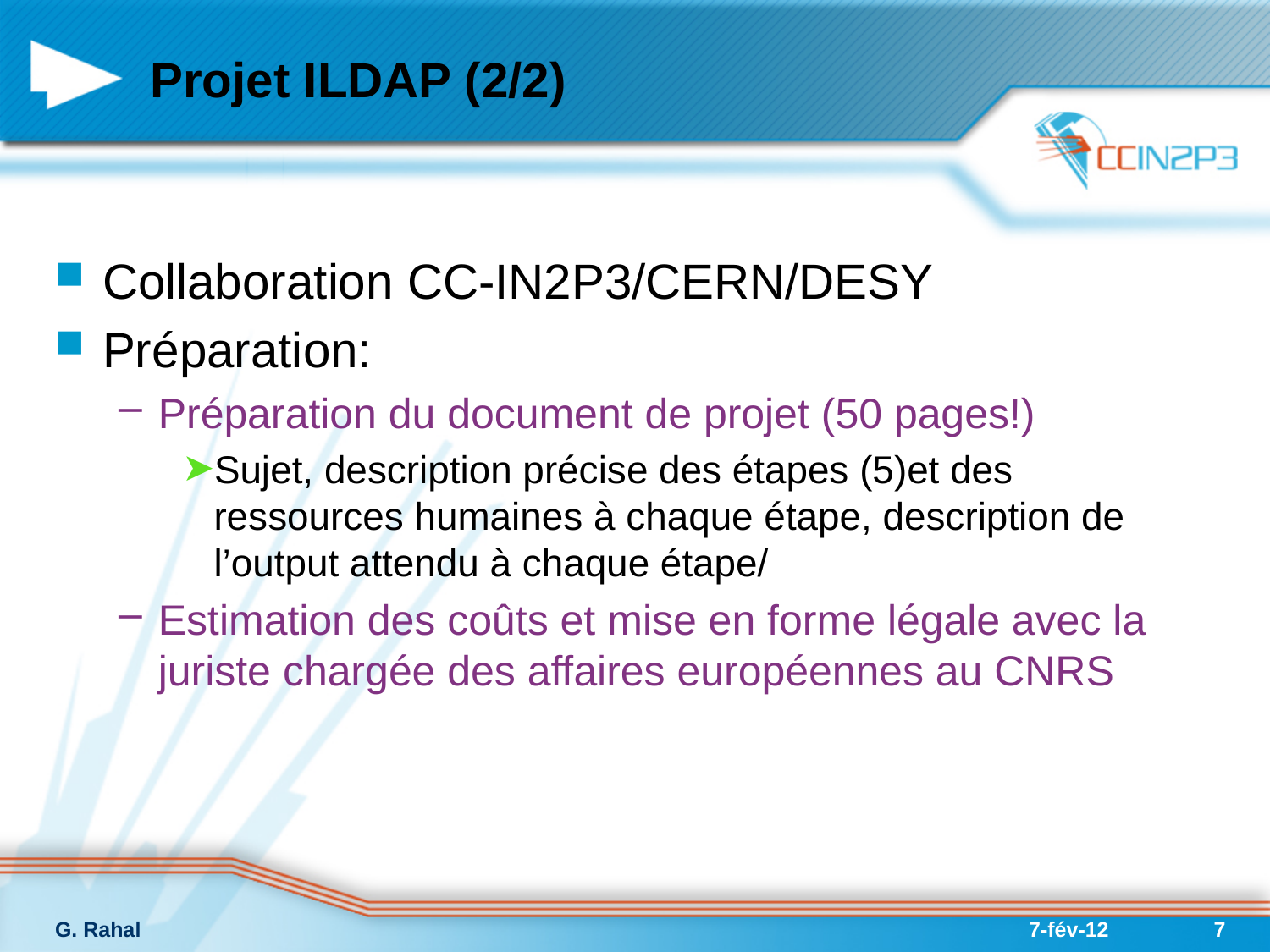

# Projet ILDAP (2/2)
Collaboration CC-IN2P3/CERN/DESY
Préparation:
Préparation du document de projet (50 pages!)
Sujet, description précise des étapes (5)et des ressources humaines à chaque étape, description de l’output attendu à chaque étape/
Estimation des coûts et mise en forme légale avec la juriste chargée des affaires européennes au CNRS

G. Rahal
7-fév-12
7